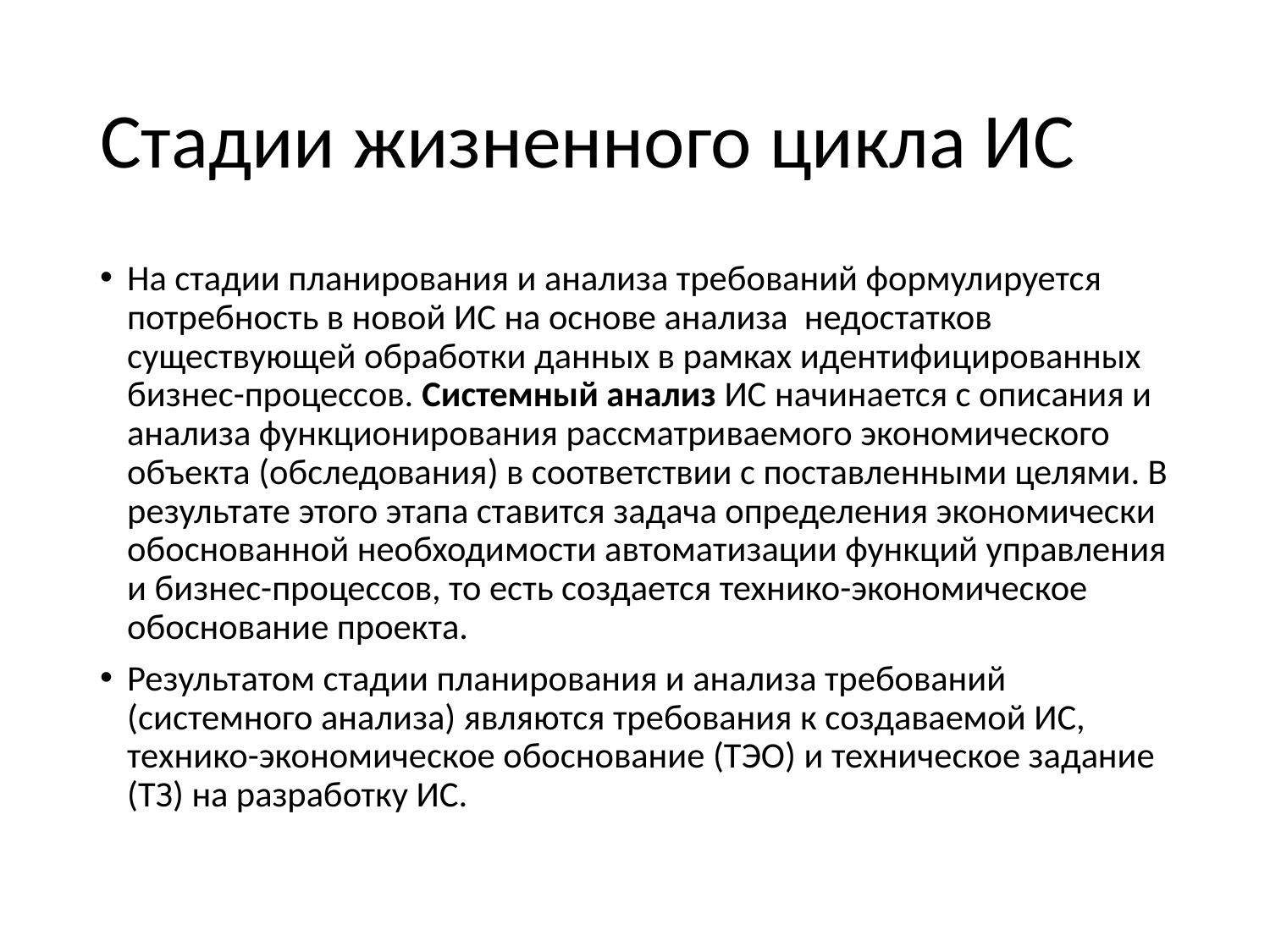

# Стадии жизненного цикла ИС
На стадии планирования и анализа требований формулируется потребность в новой ИС на основе анализа  недостатков существующей обработки данных в рамках идентифицированных бизнес-процессов. Системный анализ ИС начинается с описания и анализа функционирования рассматриваемого экономического объекта (обследования) в соответствии с поставленными целями. В результате этого этапа ставится задача определения экономически обоснованной необходимости автоматизации функций управления и бизнес-процессов, то есть создается технико-экономическое обоснование проекта.
Результатом стадии планирования и анализа требований (системного анализа) являются требования к создаваемой ИС, технико-экономическое обоснование (ТЭО) и техническое задание (ТЗ) на разработку ИС.